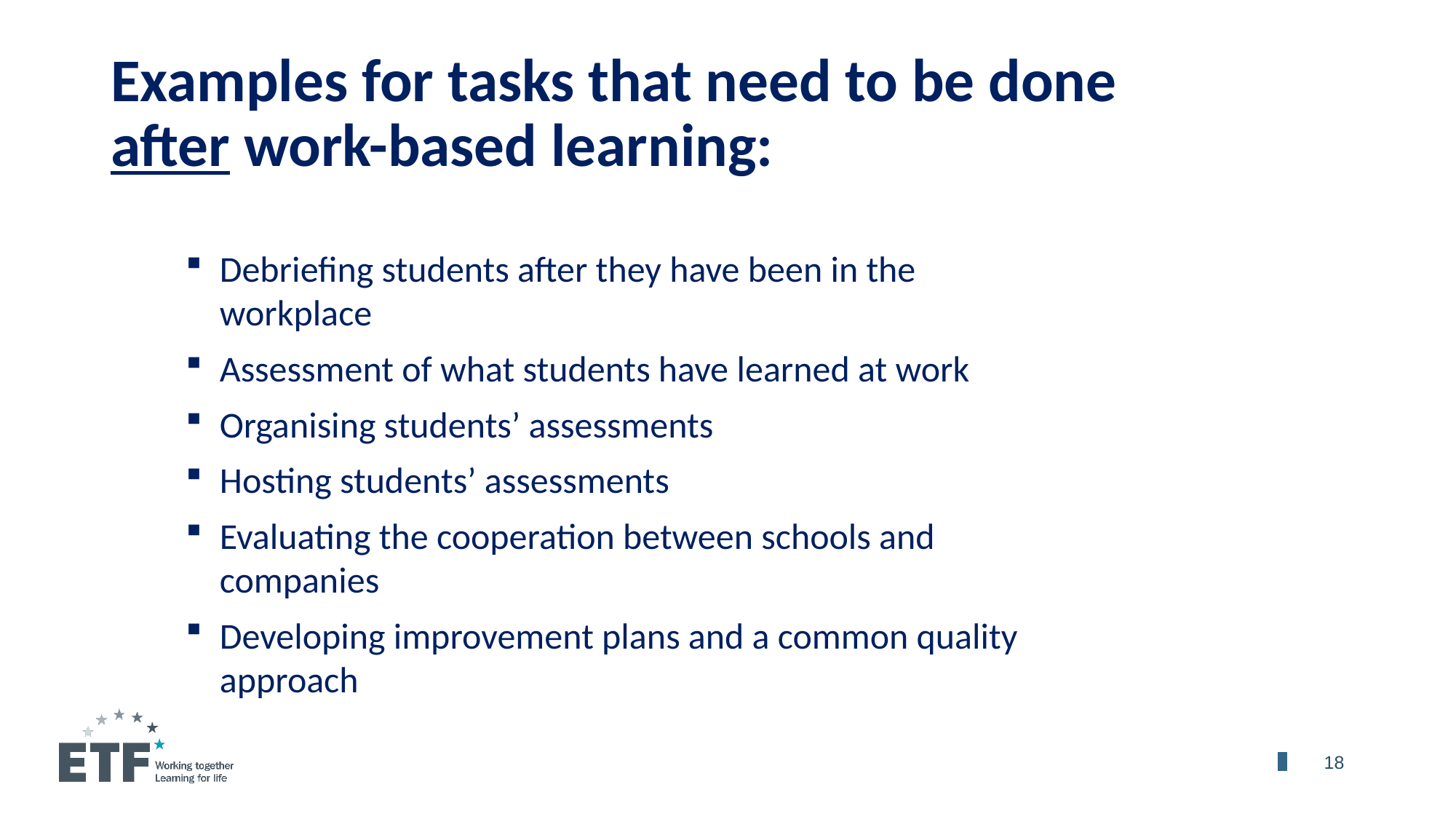

Examples for tasks that need to be done
after work-based learning:
Debriefing students after they have been in the workplace
Assessment of what students have learned at work
Organising students’ assessments
Hosting students’ assessments
Evaluating the cooperation between schools and companies
Developing improvement plans and a common quality approach
	18